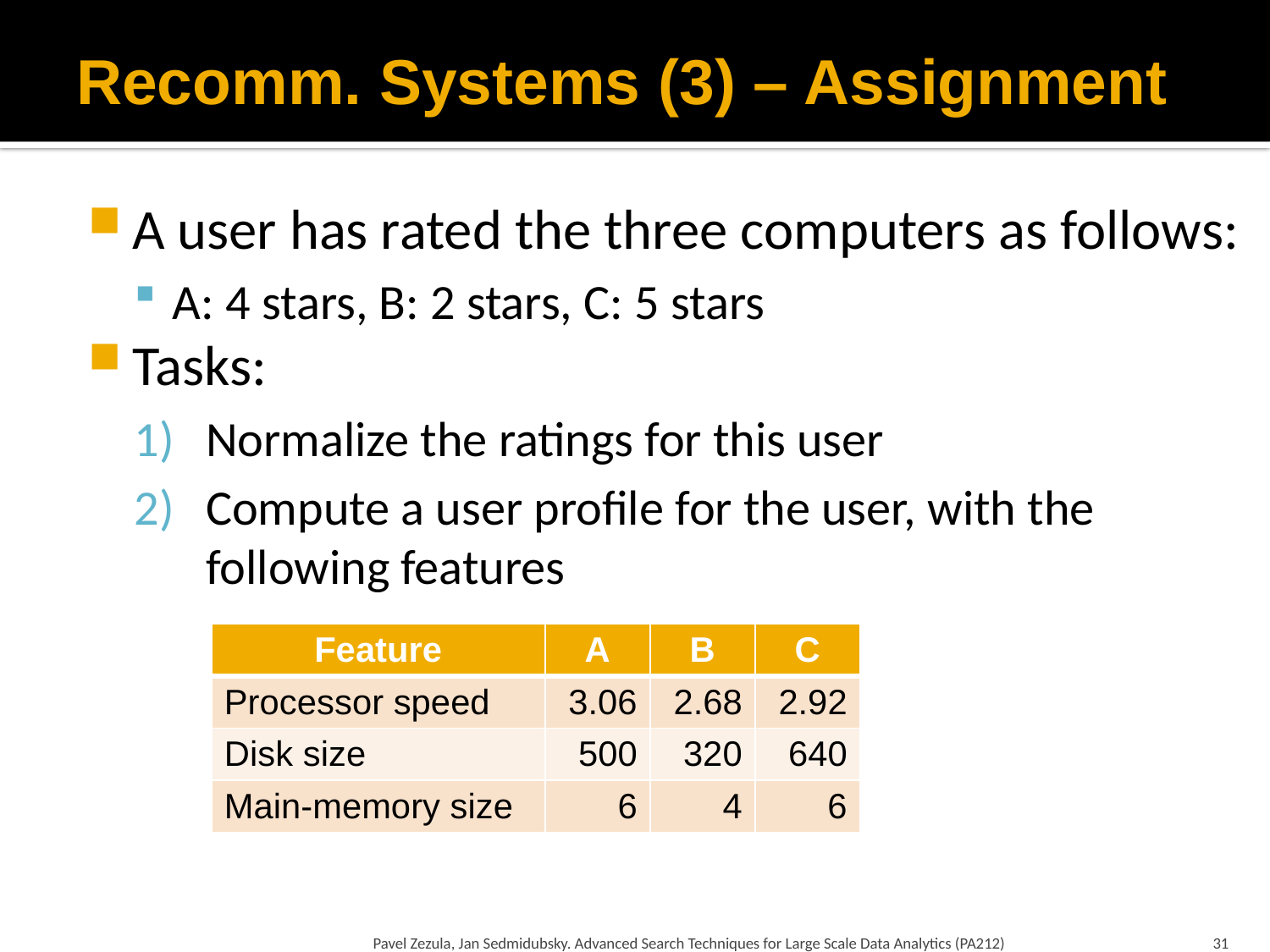

# Recomm. Systems (3) – Assignment
A user has rated the three computers as follows:
A: 4 stars, B: 2 stars, C: 5 stars
Tasks:
Normalize the ratings for this user
Compute a user profile for the user, with the following features
| Feature | A | B | C |
| --- | --- | --- | --- |
| Processor speed | 3.06 | 2.68 | 2.92 |
| Disk size | 500 | 320 | 640 |
| Main-memory size | 6 | 4 | 6 |
Pavel Zezula, Jan Sedmidubsky. Advanced Search Techniques for Large Scale Data Analytics (PA212)
31